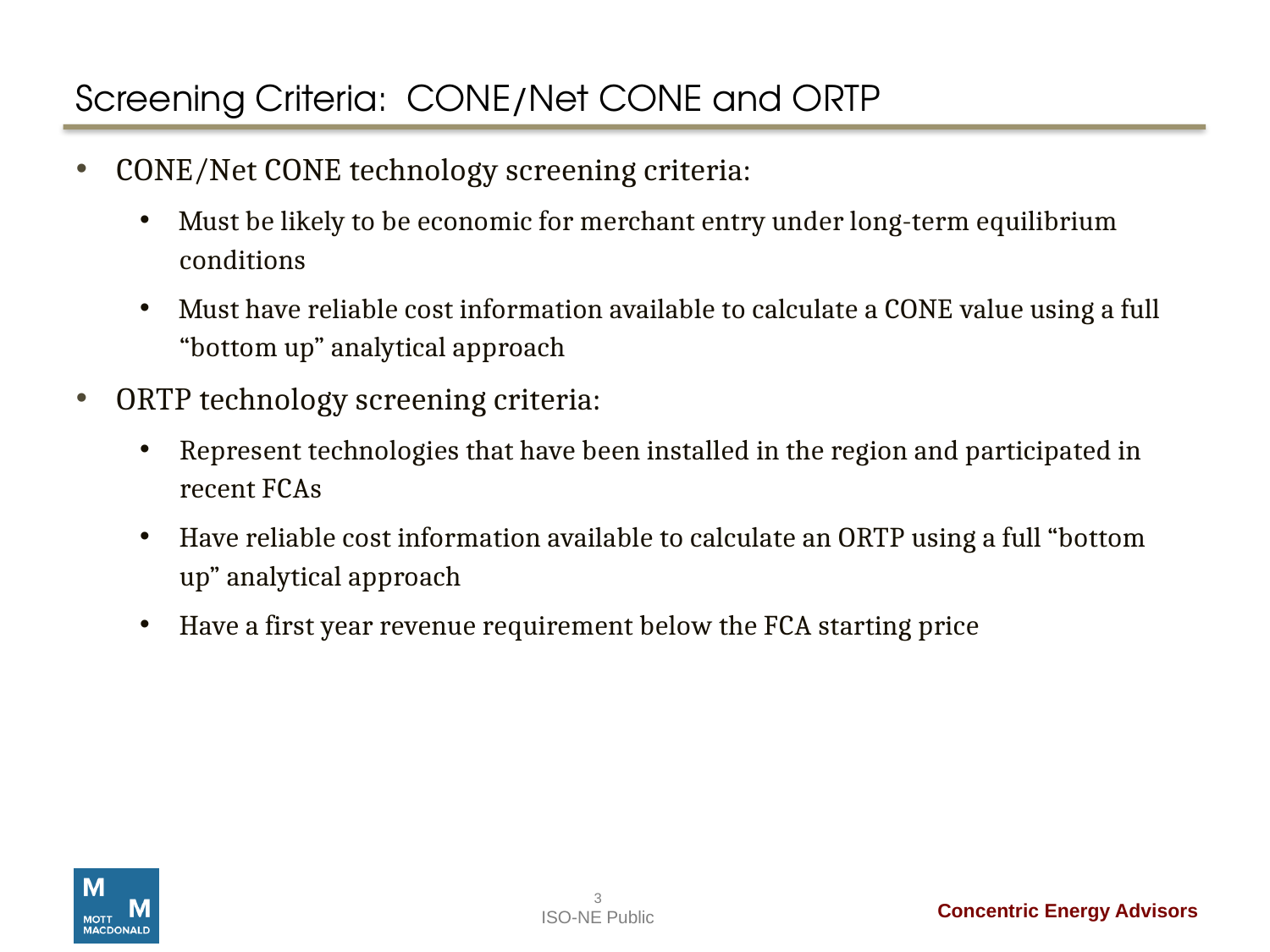

# Screening Criteria:  CONE/Net CONE and ORTP
CONE/Net CONE technology screening criteria:
Must be likely to be economic for merchant entry under long-term equilibrium conditions
Must have reliable cost information available to calculate a CONE value using a full “bottom up” analytical approach
ORTP technology screening criteria:
Represent technologies that have been installed in the region and participated in recent FCAs
Have reliable cost information available to calculate an ORTP using a full “bottom up” analytical approach
Have a first year revenue requirement below the FCA starting price